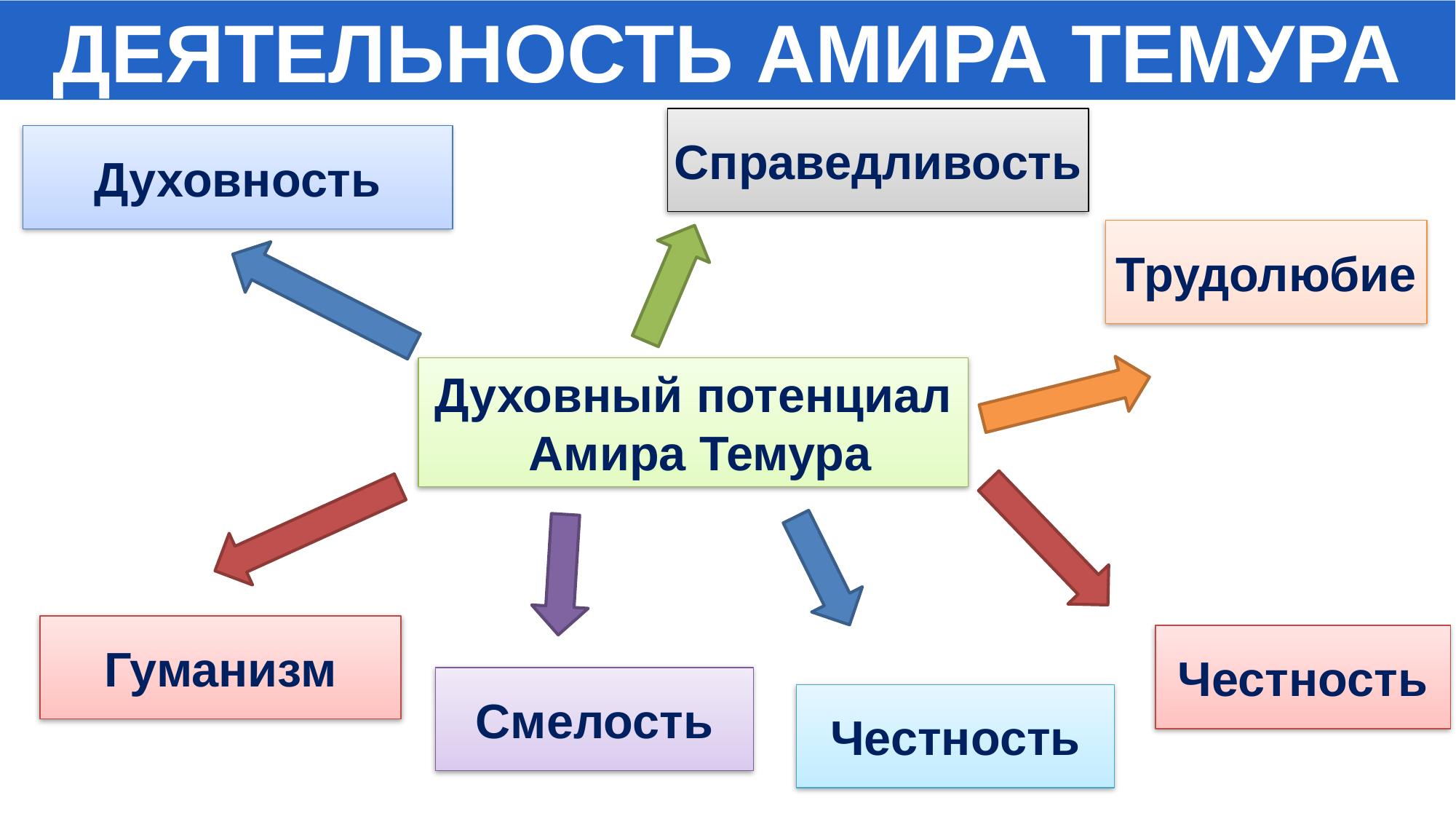

ДЕЯТЕЛЬНОСТЬ АМИРА ТЕМУРА
#
Справедливость
Духовность

Трудолюбие

Духовный потенциал
 Амира Темура

Гуманизм
Честность
Смелость
Честность